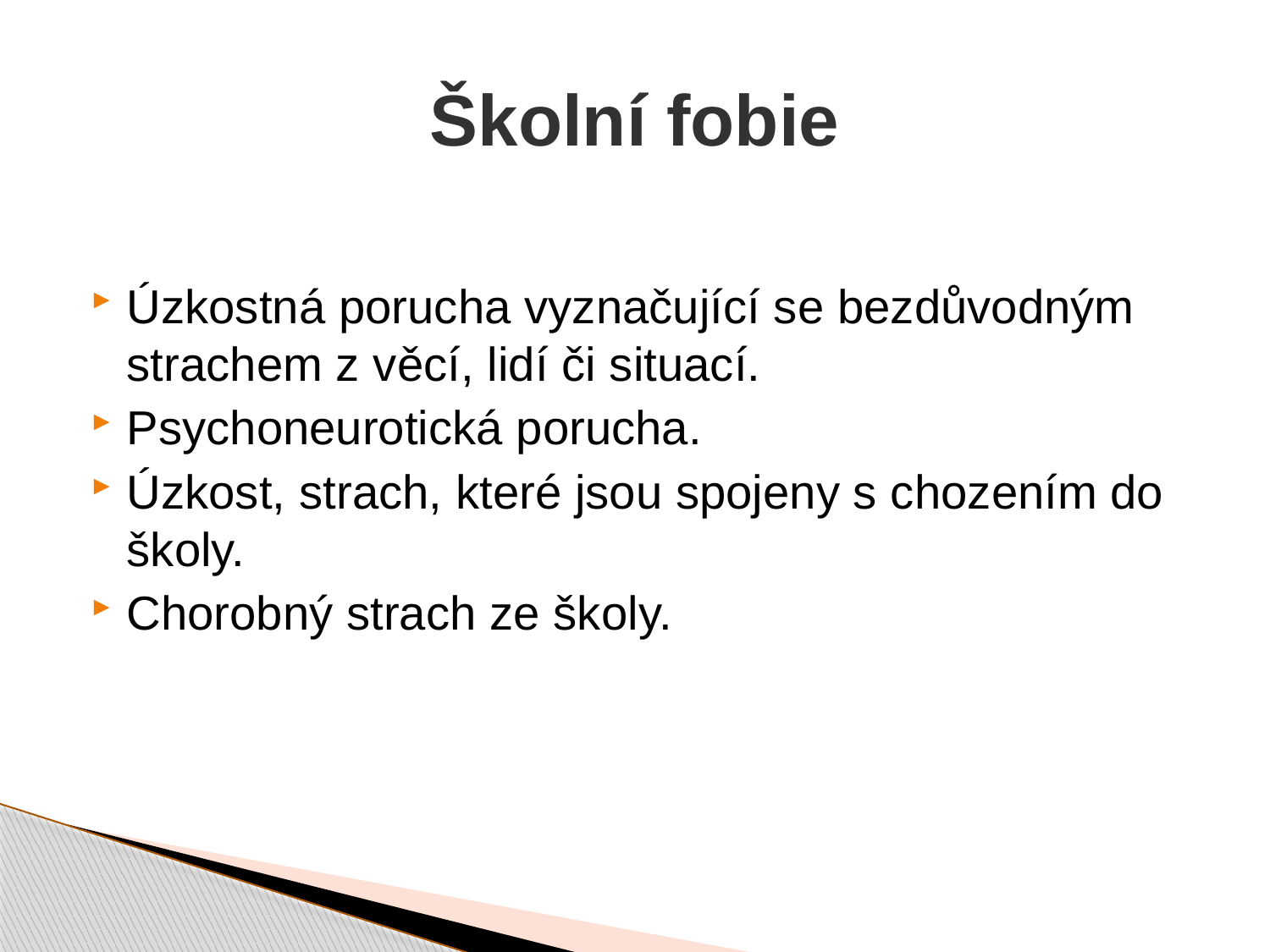

# Školní fobie

Úzkostná porucha vyznačující se bezdůvodným strachem z věcí, lidí či situací.
Psychoneurotická porucha.
Úzkost, strach, které jsou spojeny s chozením do školy.
Chorobný strach ze školy.